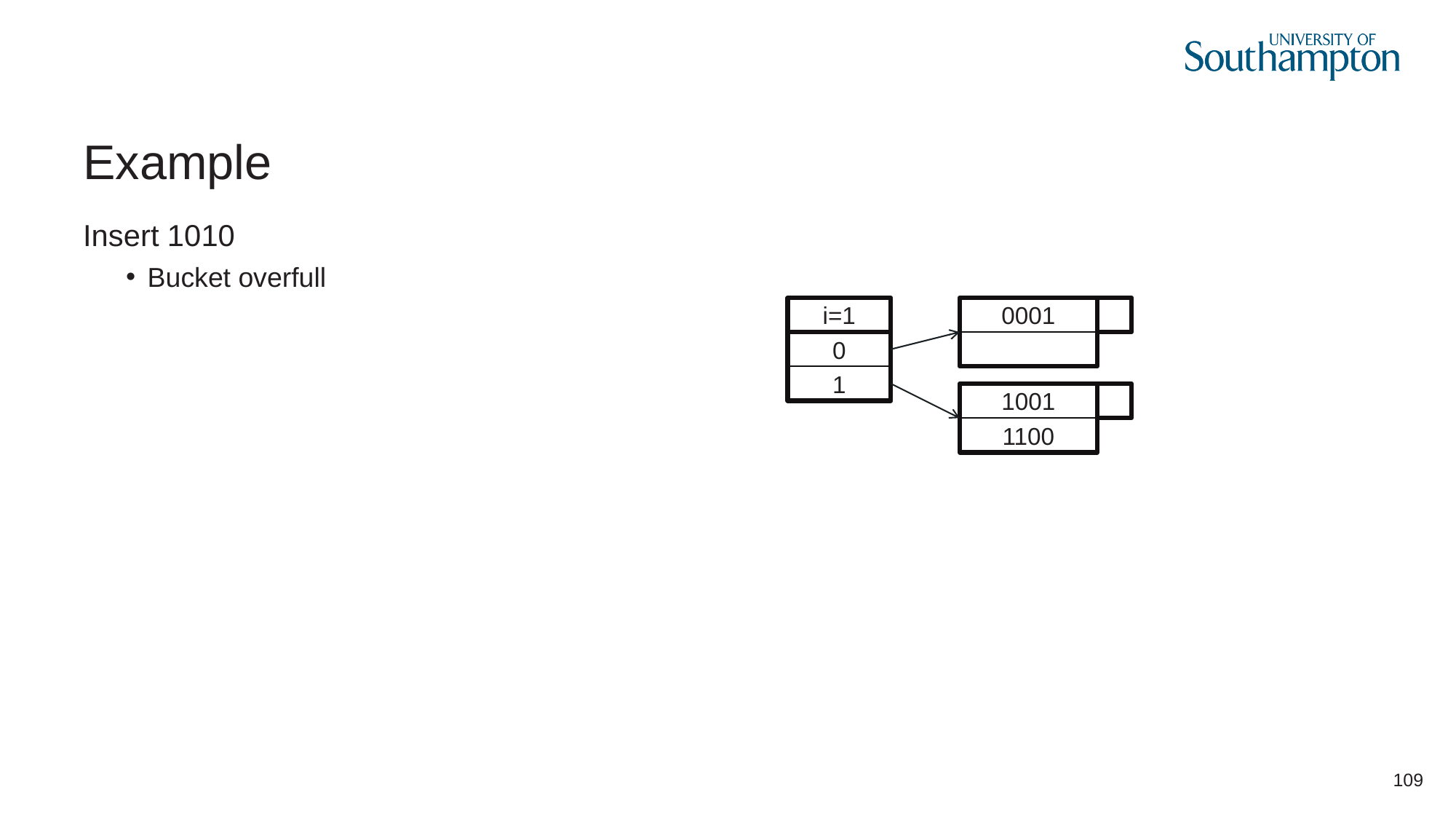

# Example
Insert 1010
Bucket overfull
i=1
0001

0

1
1001

1100